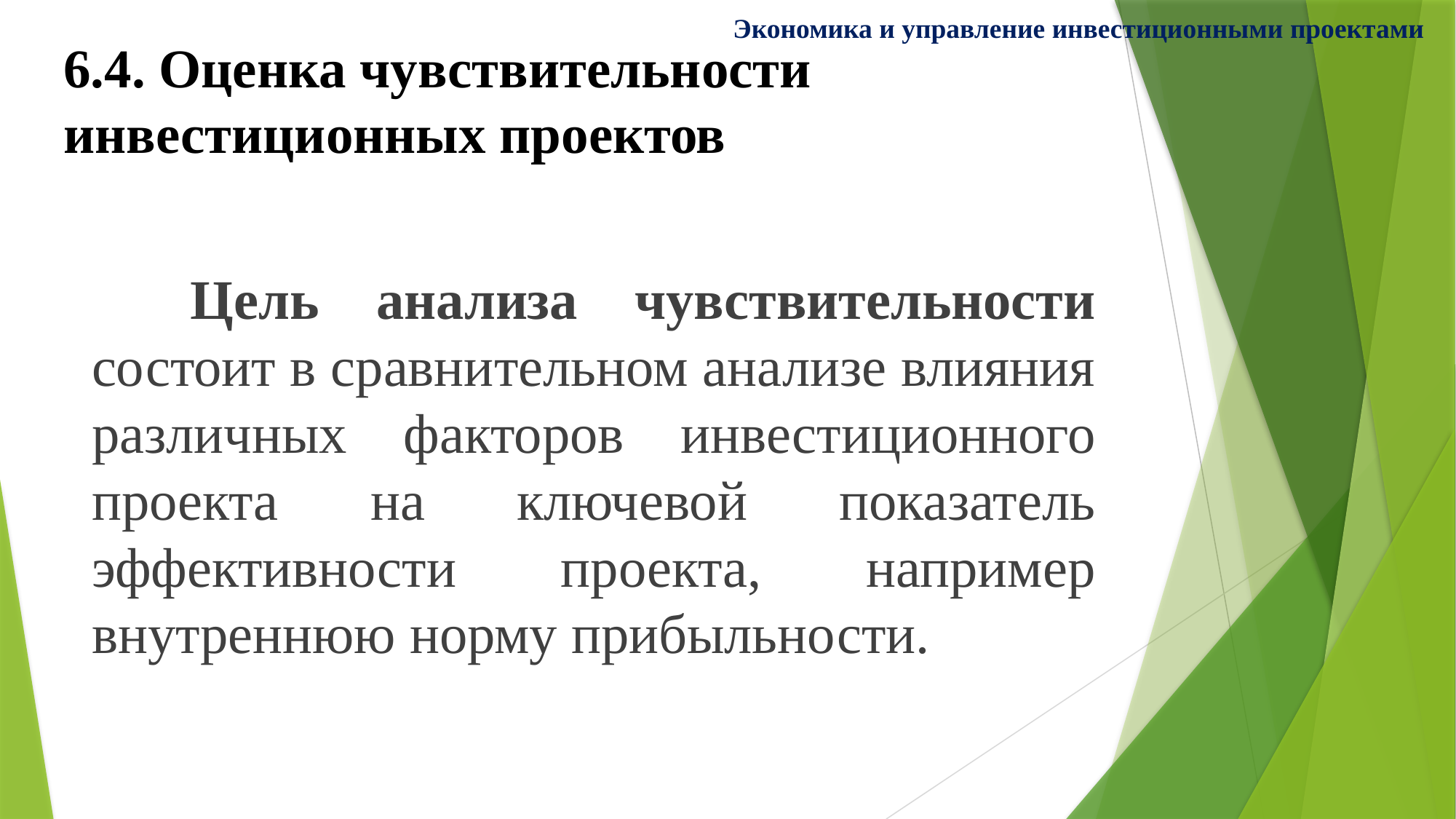

Экономика и управление инвестиционными проектами
# 6.4. Оценка чувствительности инвестиционных проектов
  Цель анализа чувствительности состоит в сравнительном анализе влияния различных факторов инвестиционного проекта на ключевой показатель эффективности проекта, например внутреннюю норму прибыльности.